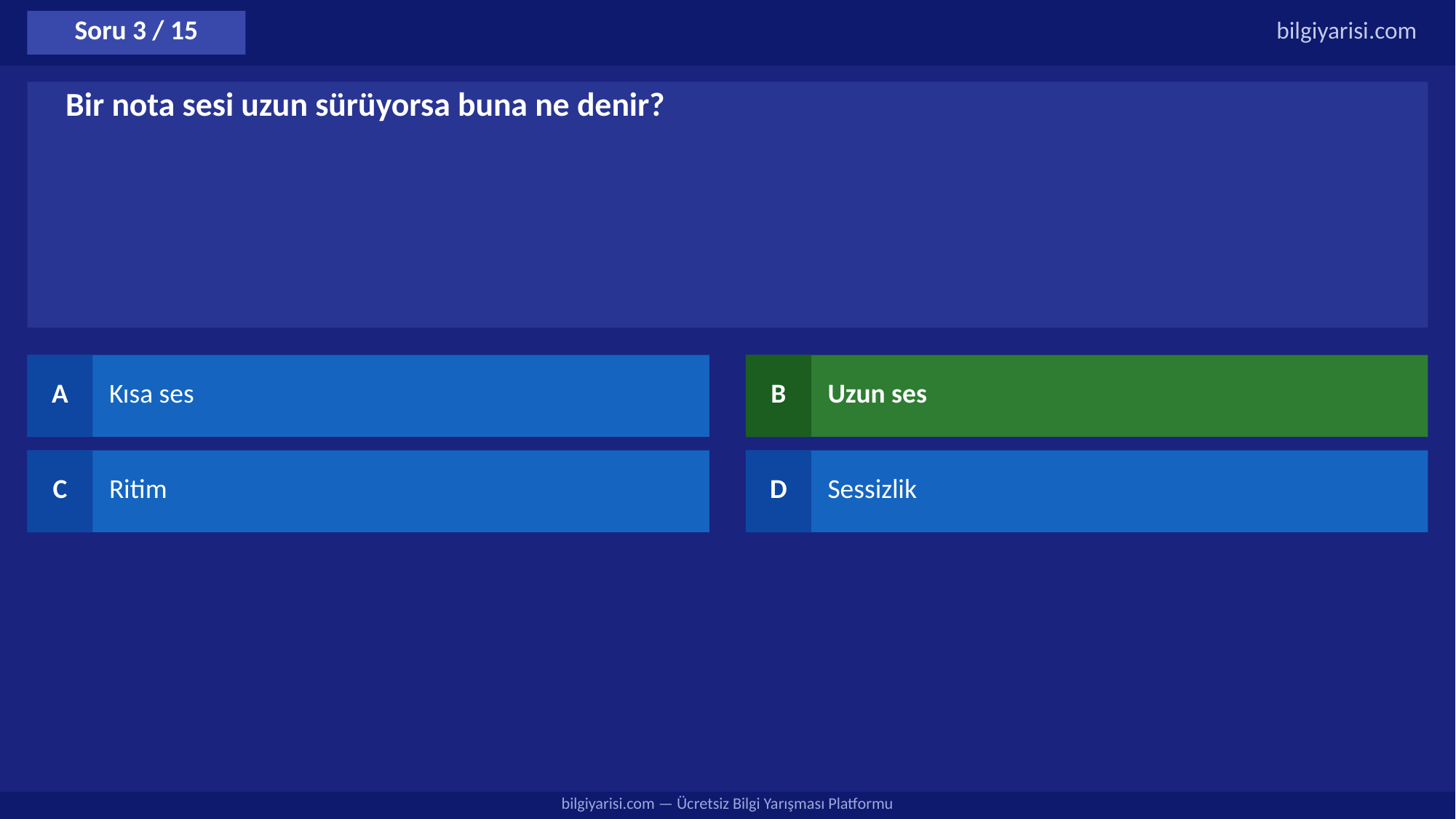

Soru 3 / 15
bilgiyarisi.com

Bir nota sesi uzun sürüyorsa buna ne denir?

A
Kısa ses

B
Uzun ses

C
Ritim

D
Sessizlik
bilgiyarisi.com — Ücretsiz Bilgi Yarışması Platformu